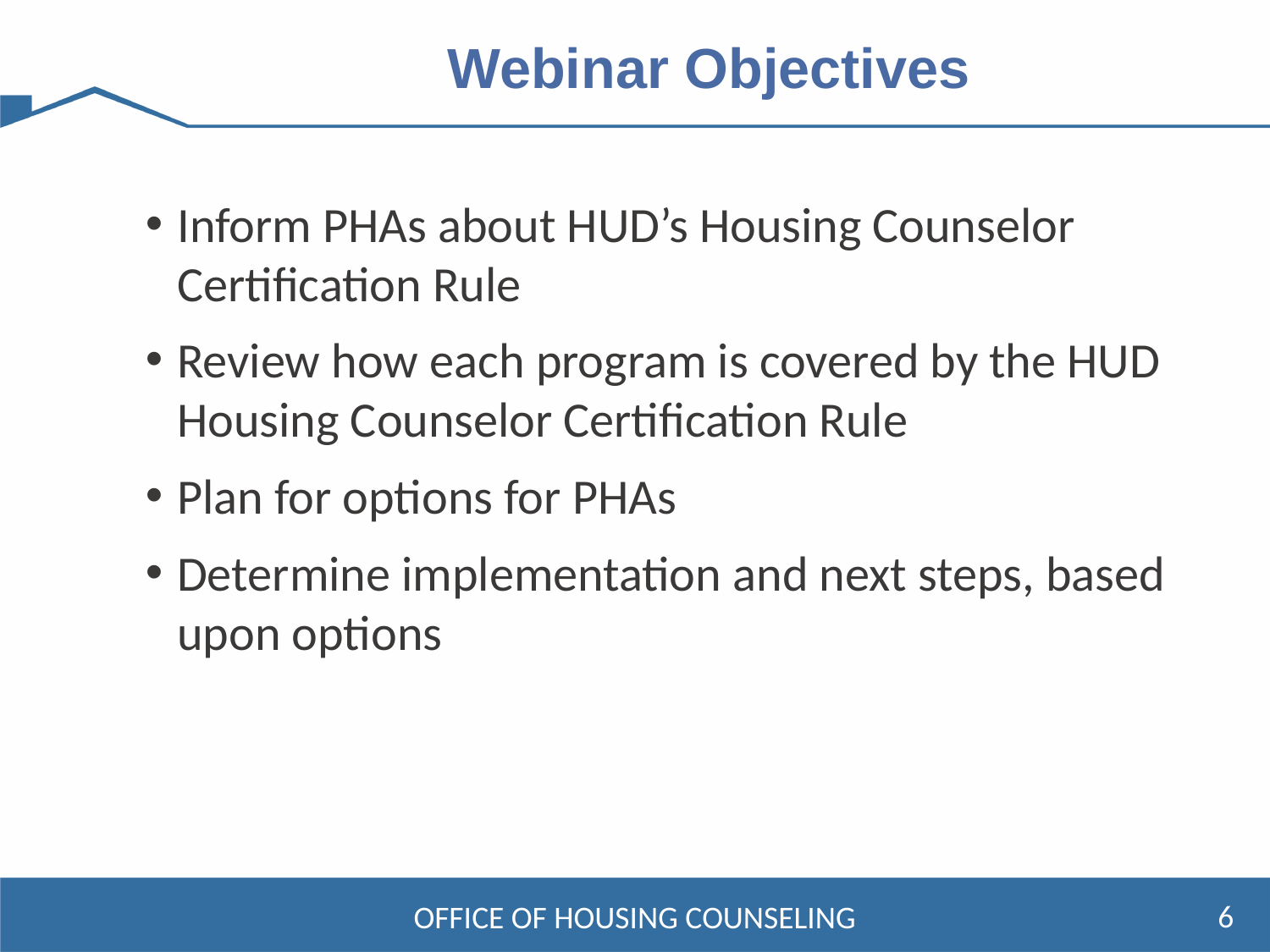

# Webinar Objectives
Inform PHAs about HUD’s Housing Counselor Certification Rule
Review how each program is covered by the HUD Housing Counselor Certification Rule
Plan for options for PHAs
Determine implementation and next steps, based upon options